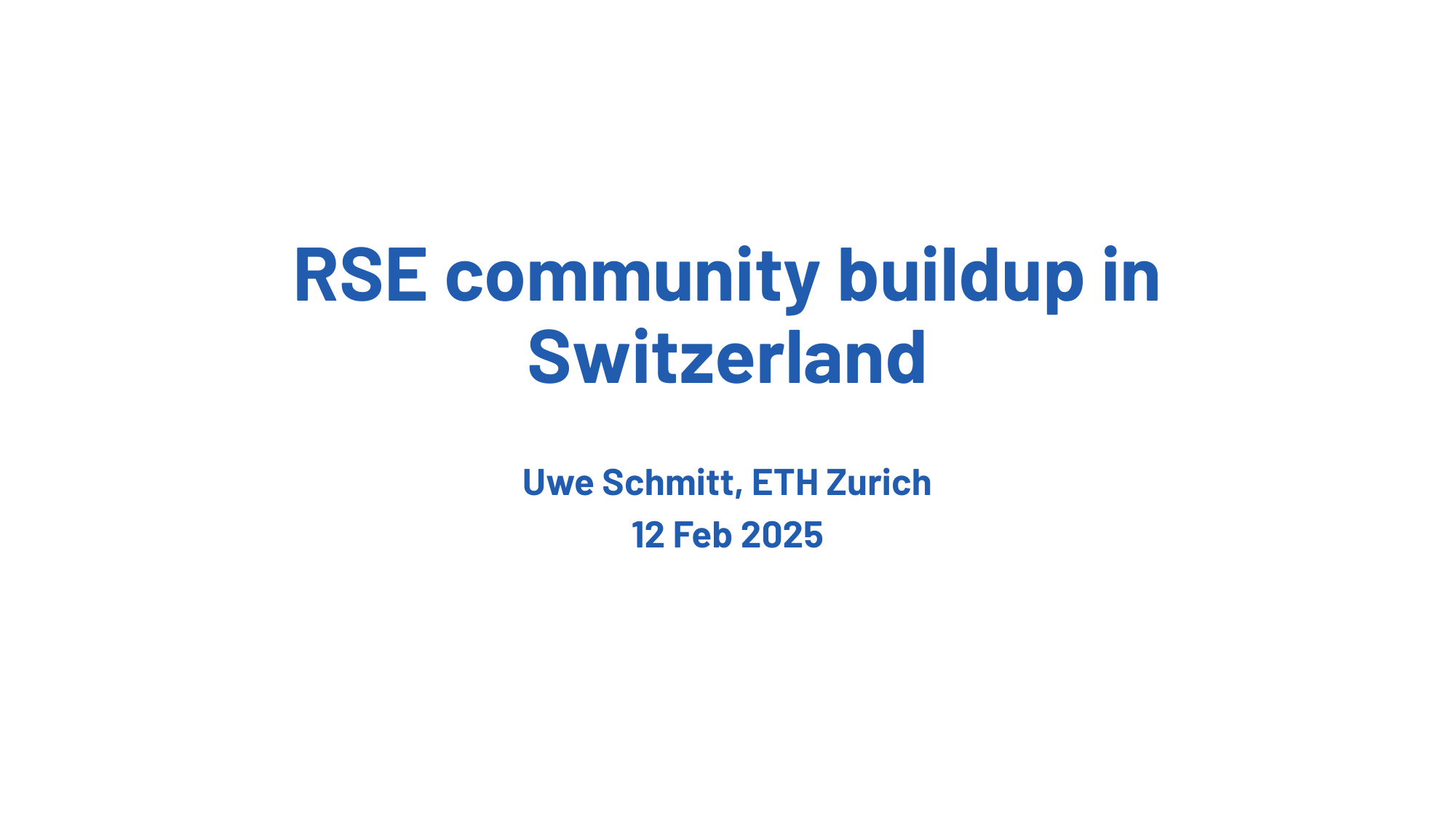

RSE community buildup in Switzerland

Uwe Schmitt, ETH Zurich
12 Feb 2025